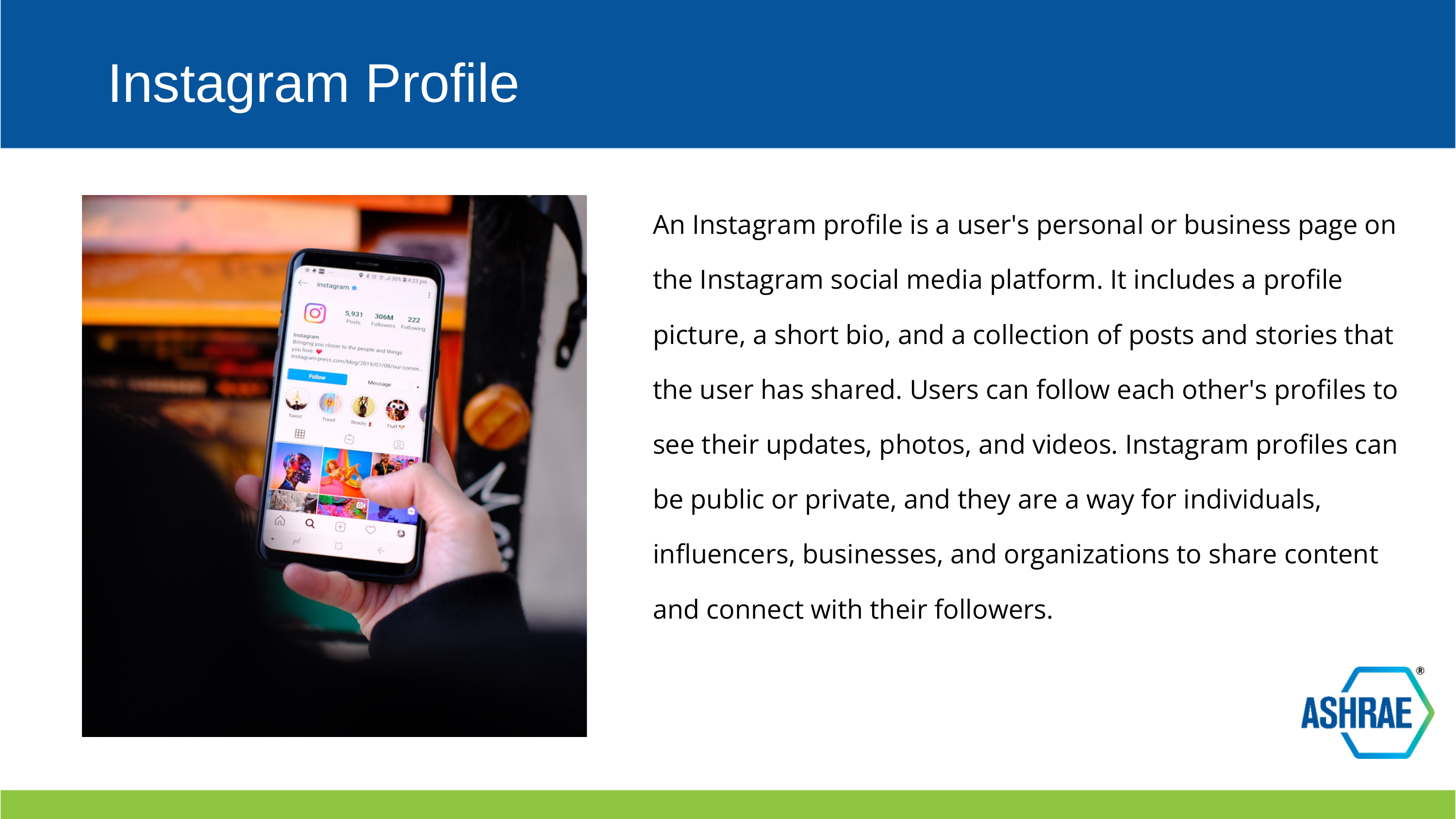

Instagram Profile
An Instagram profile is a user's personal or business page on the Instagram social media platform. It includes a profile picture, a short bio, and a collection of posts and stories that the user has shared. Users can follow each other's profiles to see their updates, photos, and videos. Instagram profiles can be public or private, and they are a way for individuals, influencers, businesses, and organizations to share content and connect with their followers.